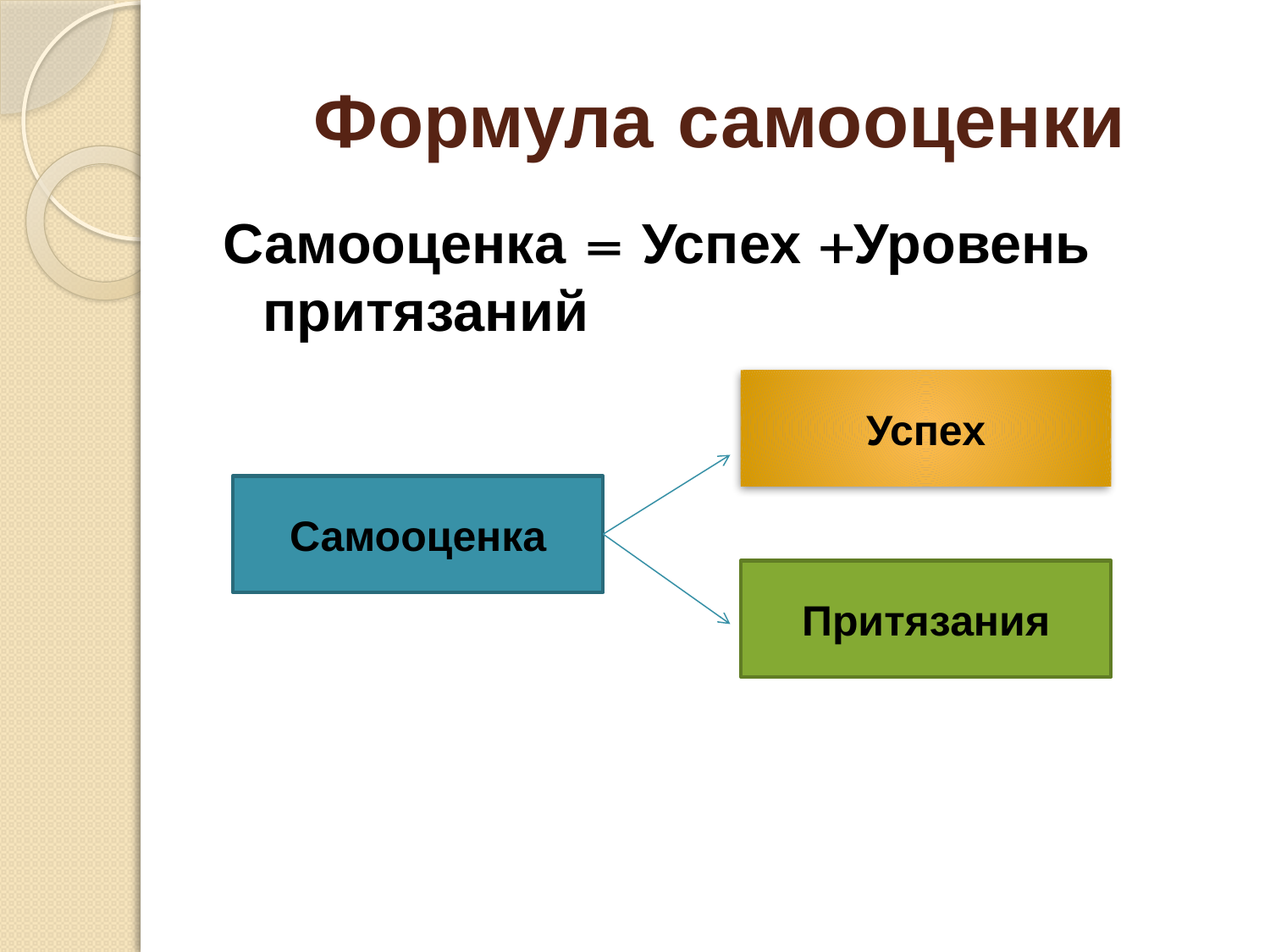

# Формула самооценки
Самооценка = Успех +Уровень притязаний
Успех
Самооценка
Притязания